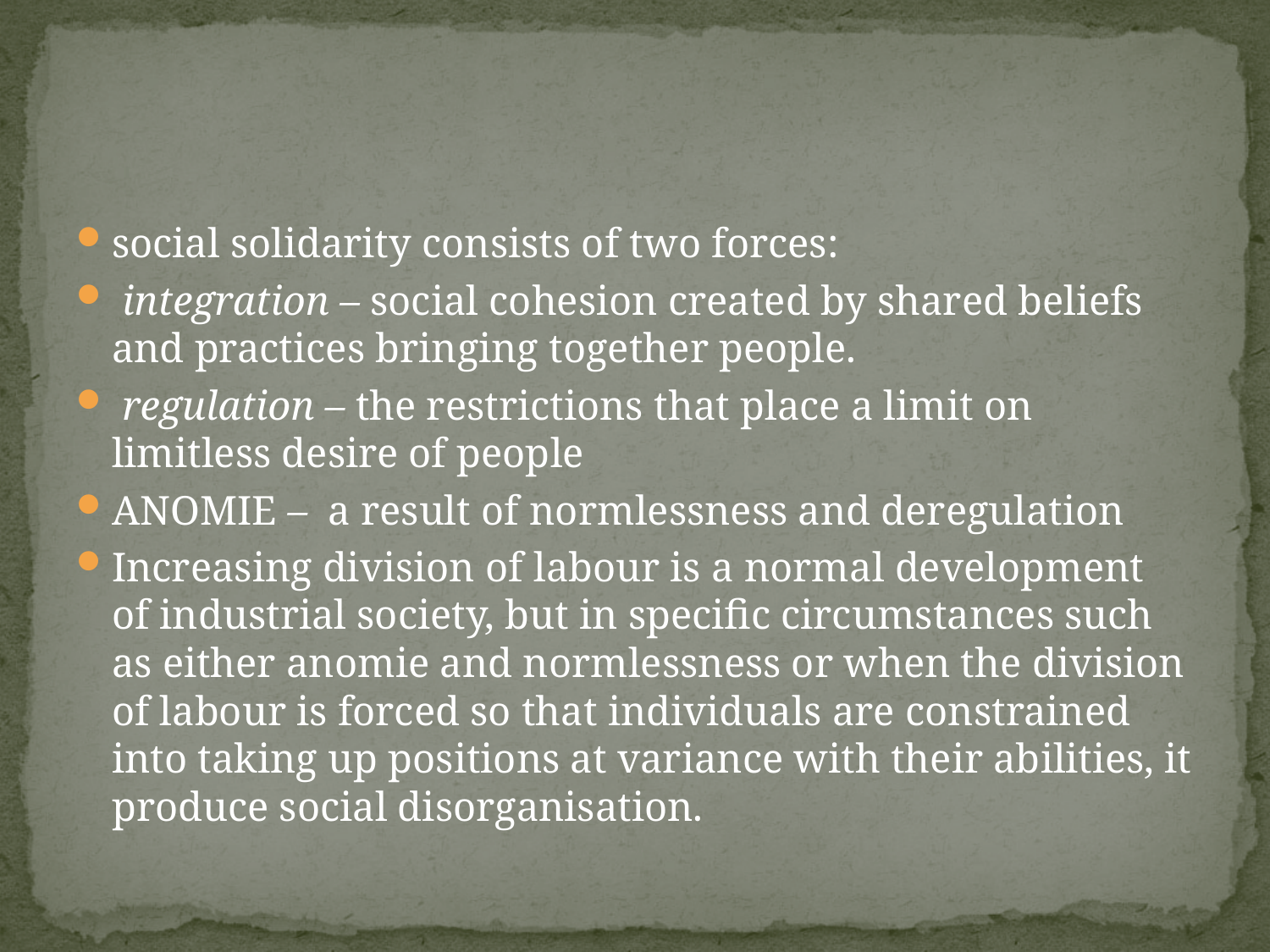

#
social solidarity consists of two forces:
 integration – social cohesion created by shared beliefs and practices bringing together people.
 regulation – the restrictions that place a limit on limitless desire of people
ANOMIE –  a result of normlessness and deregulation
Increasing division of labour is a normal development of industrial society, but in specific circumstances such as either anomie and normlessness or when the division of labour is forced so that individuals are constrained into taking up positions at variance with their abilities, it produce social disorganisation.